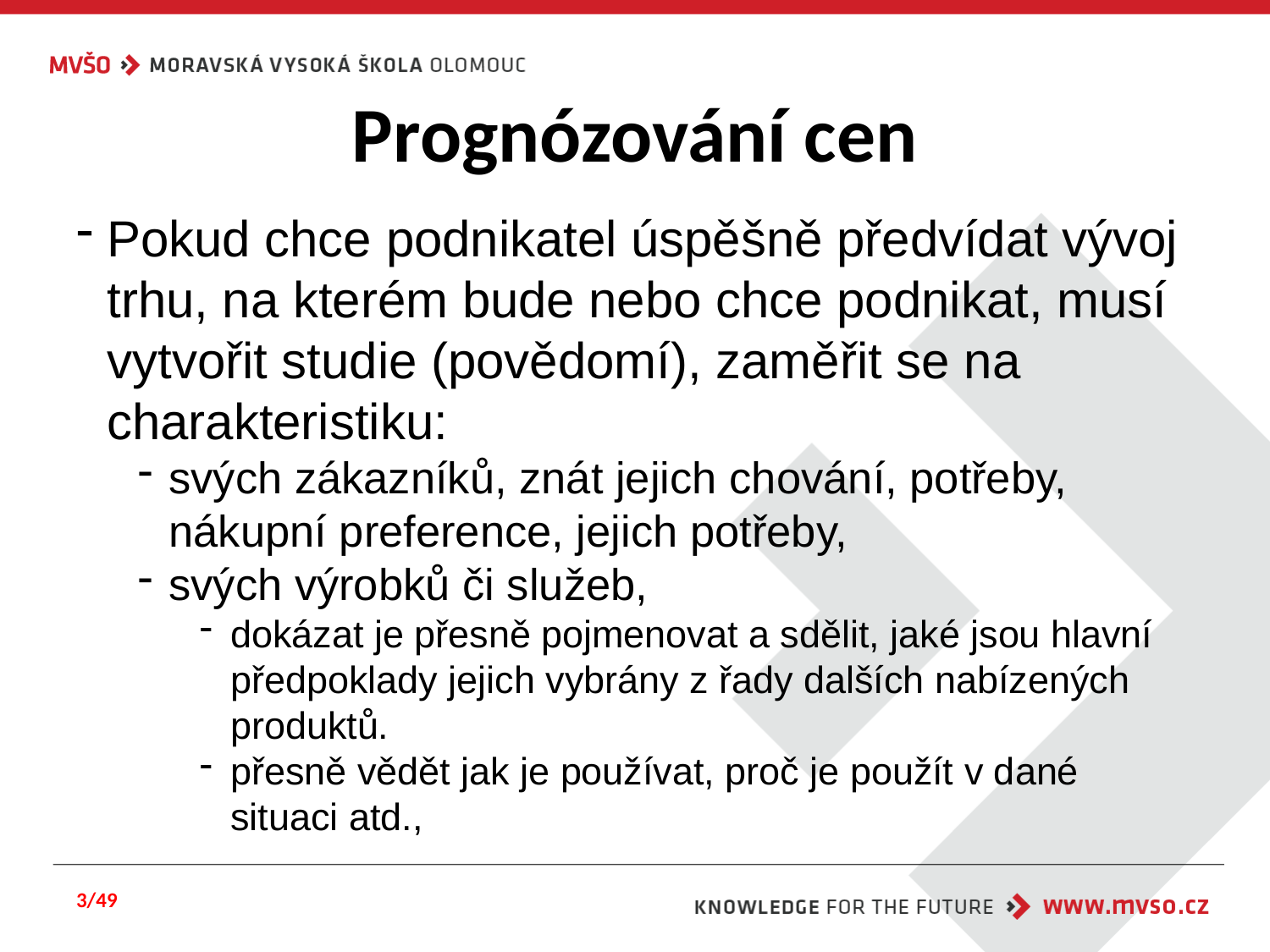

# Prognózování cen
Pokud chce podnikatel úspěšně předvídat vývoj trhu, na kterém bude nebo chce podnikat, musí vytvořit studie (povědomí), zaměřit se na charakteristiku:
svých zákazníků, znát jejich chování, potřeby, nákupní preference, jejich potřeby,
svých výrobků či služeb,
dokázat je přesně pojmenovat a sdělit, jaké jsou hlavní předpoklady jejich vybrány z řady dalších nabízených produktů.
přesně vědět jak je používat, proč je použít v dané situaci atd.,

3/49